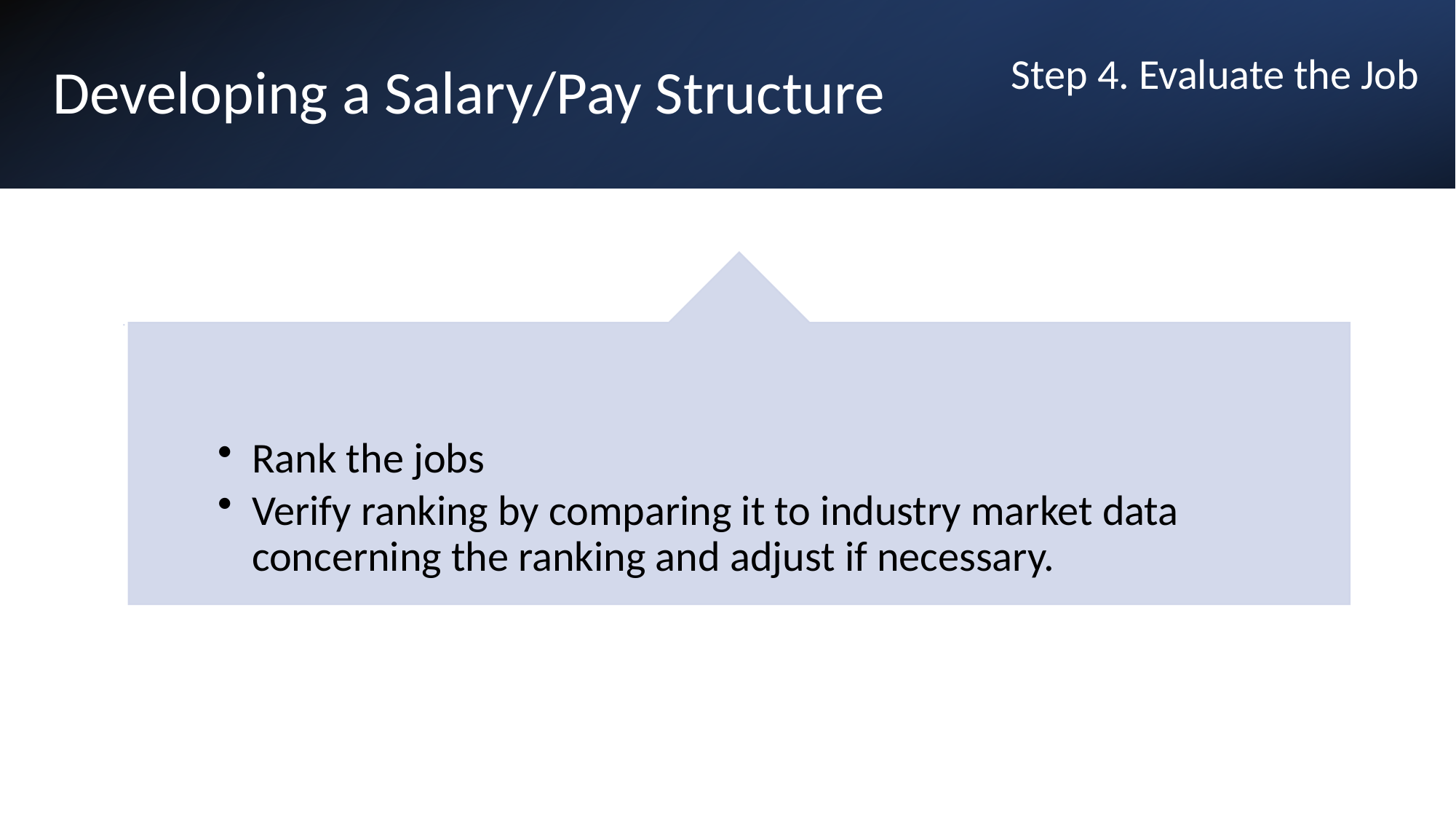

Step 4. Evaluate the Job
# Developing a Salary/Pay Structure
1

Rank the jobs
Verify ranking by comparing it to industry market data concerning the ranking and adjust if necessary.